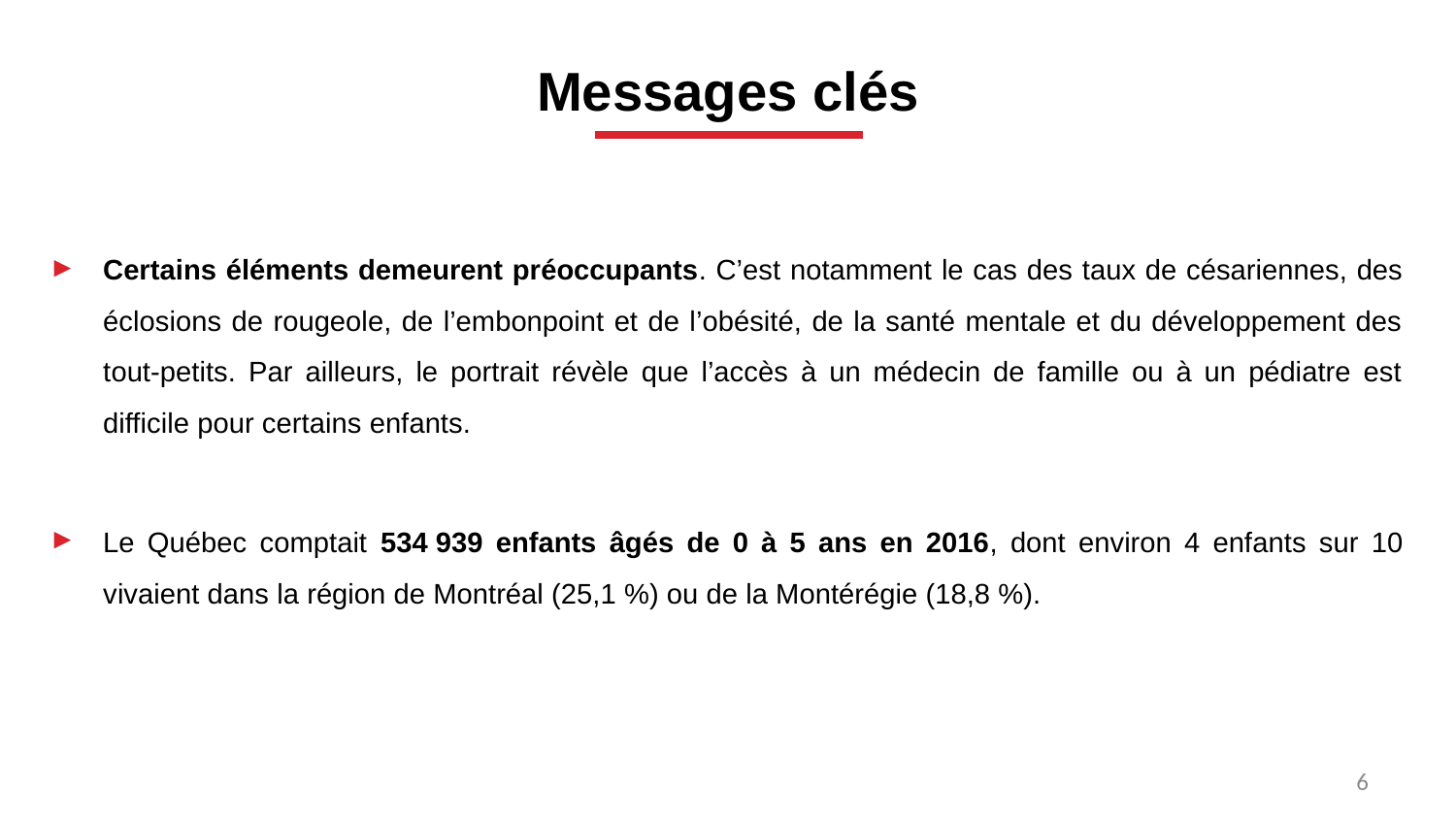

Messages clés
Certains éléments demeurent préoccupants. C’est notamment le cas des taux de césariennes, des éclosions de rougeole, de l’embonpoint et de l’obésité, de la santé mentale et du développement des tout-petits. Par ailleurs, le portrait révèle que l’accès à un médecin de famille ou à un pédiatre est difficile pour certains enfants.

Le Québec comptait 534 939 enfants âgés de 0 à 5 ans en 2016, dont environ 4 enfants sur 10 vivaient dans la région de Montréal (25,1 %) ou de la Montérégie (18,8 %).

6